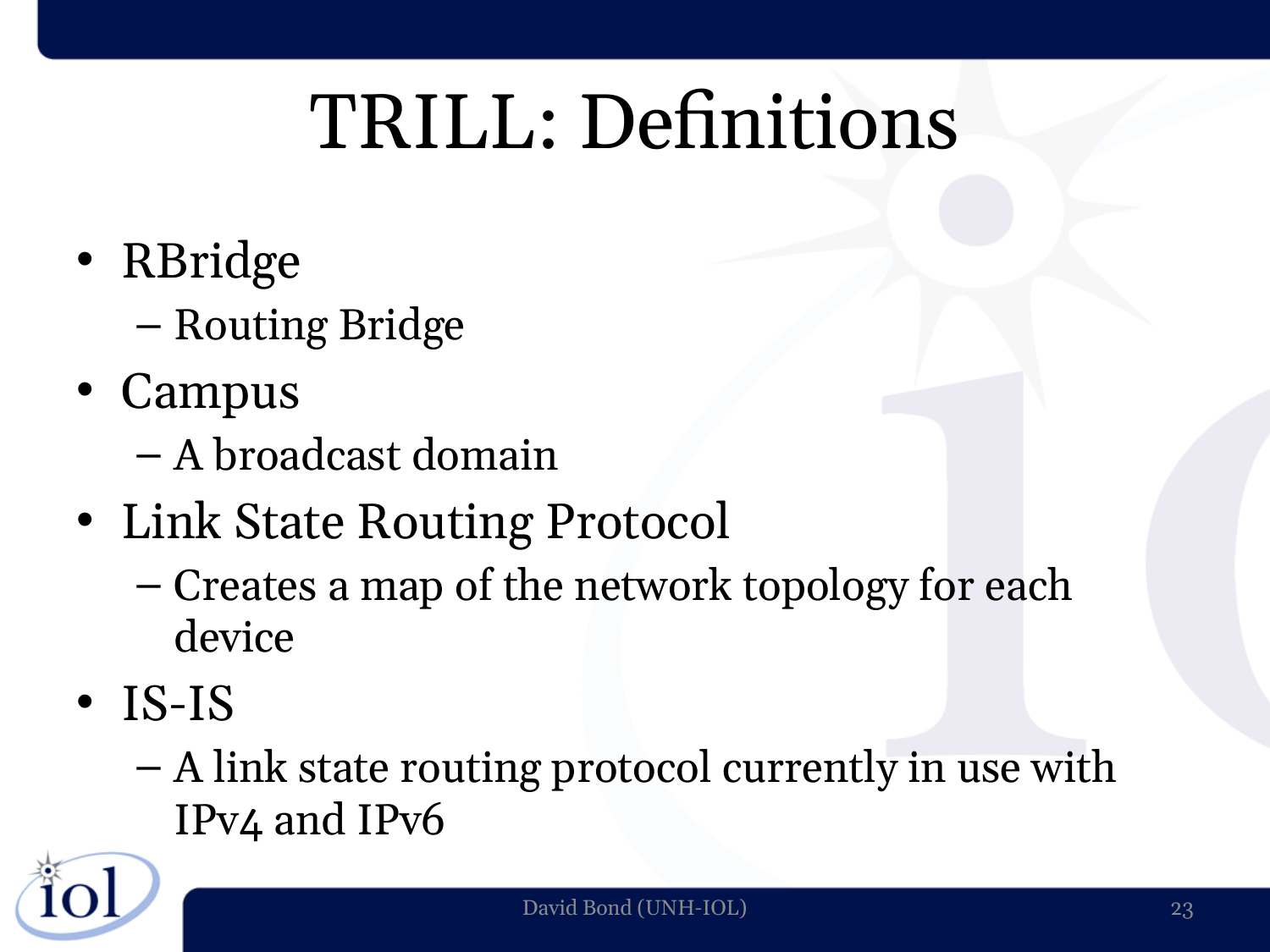

# TRILL: Definitions
RBridge
Routing Bridge
Campus
A broadcast domain
Link State Routing Protocol
Creates a map of the network topology for each device
IS-IS
A link state routing protocol currently in use with IPv4 and IPv6

David Bond (UNH-IOL)
23